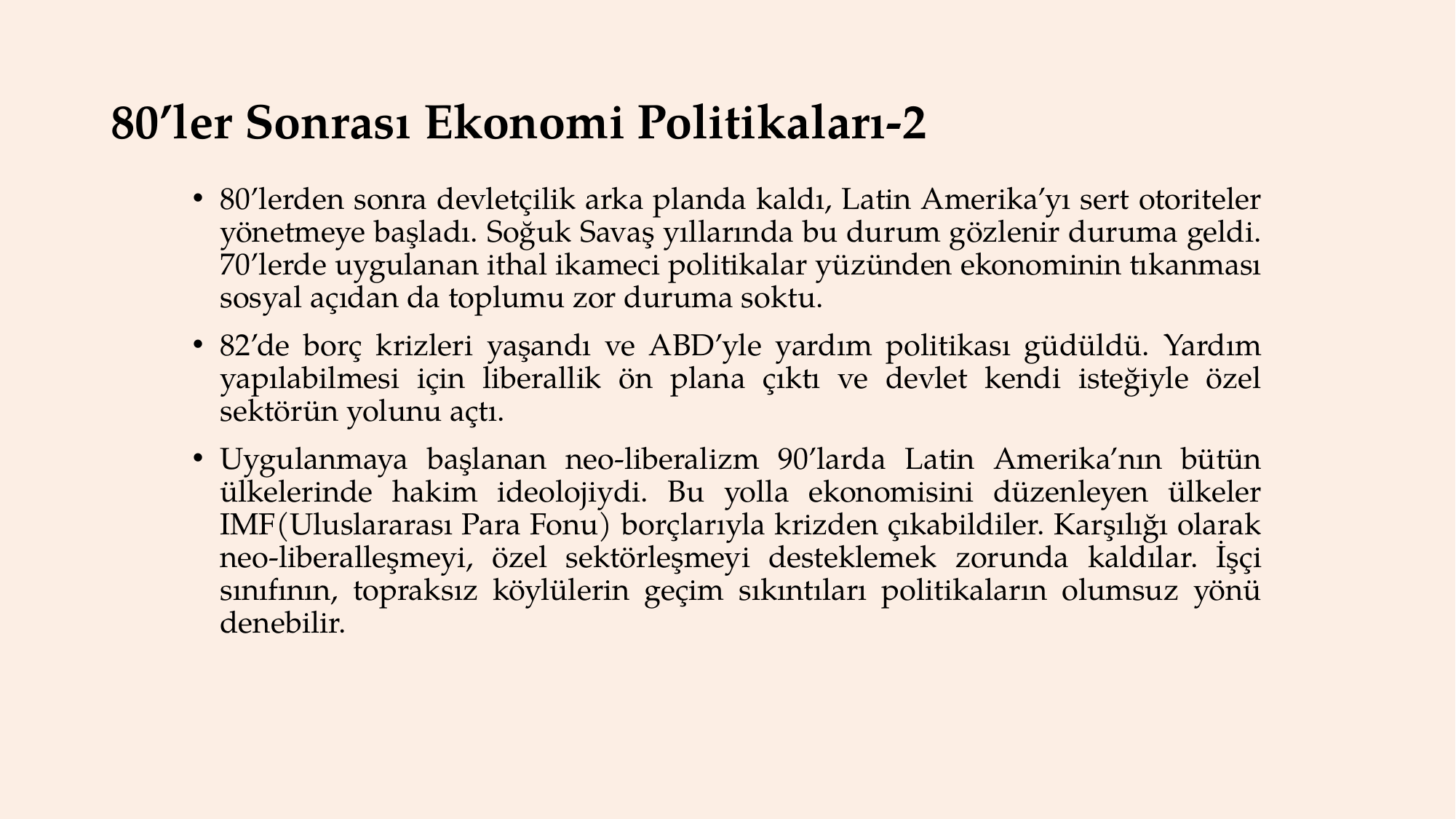

# 80’ler Sonrası Ekonomi Politikaları-2
80’lerden sonra devletçilik arka planda kaldı, Latin Amerika’yı sert otoriteler yönetmeye başladı. Soğuk Savaş yıllarında bu durum gözlenir duruma geldi. 70’lerde uygulanan ithal ikameci politikalar yüzünden ekonominin tıkanması sosyal açıdan da toplumu zor duruma soktu.
82’de borç krizleri yaşandı ve ABD’yle yardım politikası güdüldü. Yardım yapılabilmesi için liberallik ön plana çıktı ve devlet kendi isteğiyle özel sektörün yolunu açtı.
Uygulanmaya başlanan neo-liberalizm 90’larda Latin Amerika’nın bütün ülkelerinde hakim ideolojiydi. Bu yolla ekonomisini düzenleyen ülkeler IMF(Uluslararası Para Fonu) borçlarıyla krizden çıkabildiler. Karşılığı olarak neo-liberalleşmeyi, özel sektörleşmeyi desteklemek zorunda kaldılar. İşçi sınıfının, topraksız köylülerin geçim sıkıntıları politikaların olumsuz yönü denebilir.